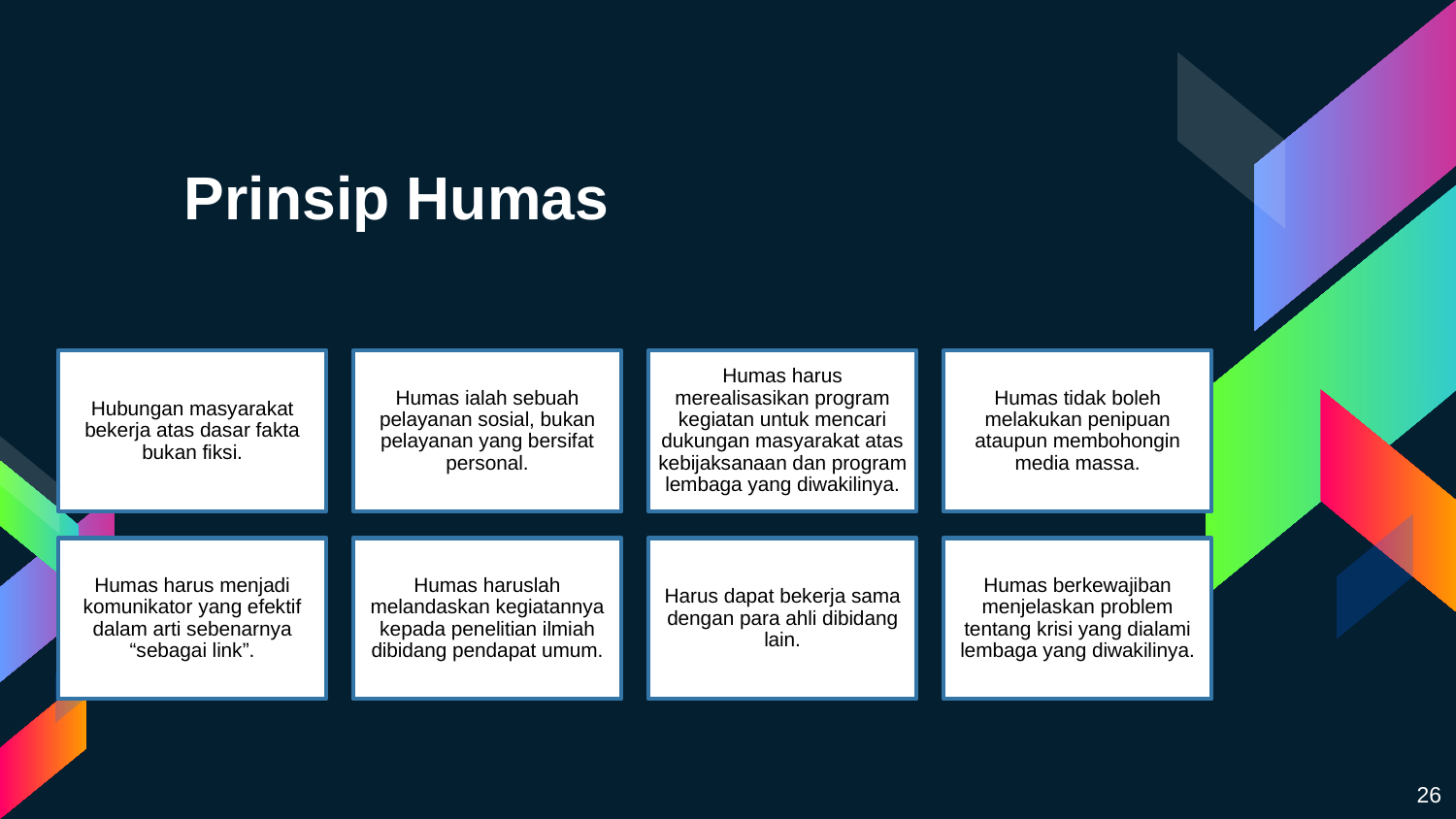

# Prinsip Humas
Hubungan masyarakat bekerja atas dasar fakta bukan fiksi.
Humas ialah sebuah pelayanan sosial, bukan pelayanan yang bersifat personal.
Humas harus merealisasikan program kegiatan untuk mencari dukungan masyarakat atas kebijaksanaan dan program lembaga yang diwakilinya.
Humas tidak boleh melakukan penipuan ataupun membohongin media massa.
Humas harus menjadi komunikator yang efektif dalam arti sebenarnya “sebagai link”.
Humas haruslah melandaskan kegiatannya kepada penelitian ilmiah dibidang pendapat umum.
Harus dapat bekerja sama dengan para ahli dibidang lain.
Humas berkewajiban menjelaskan problem tentang krisi yang dialami lembaga yang diwakilinya.
26